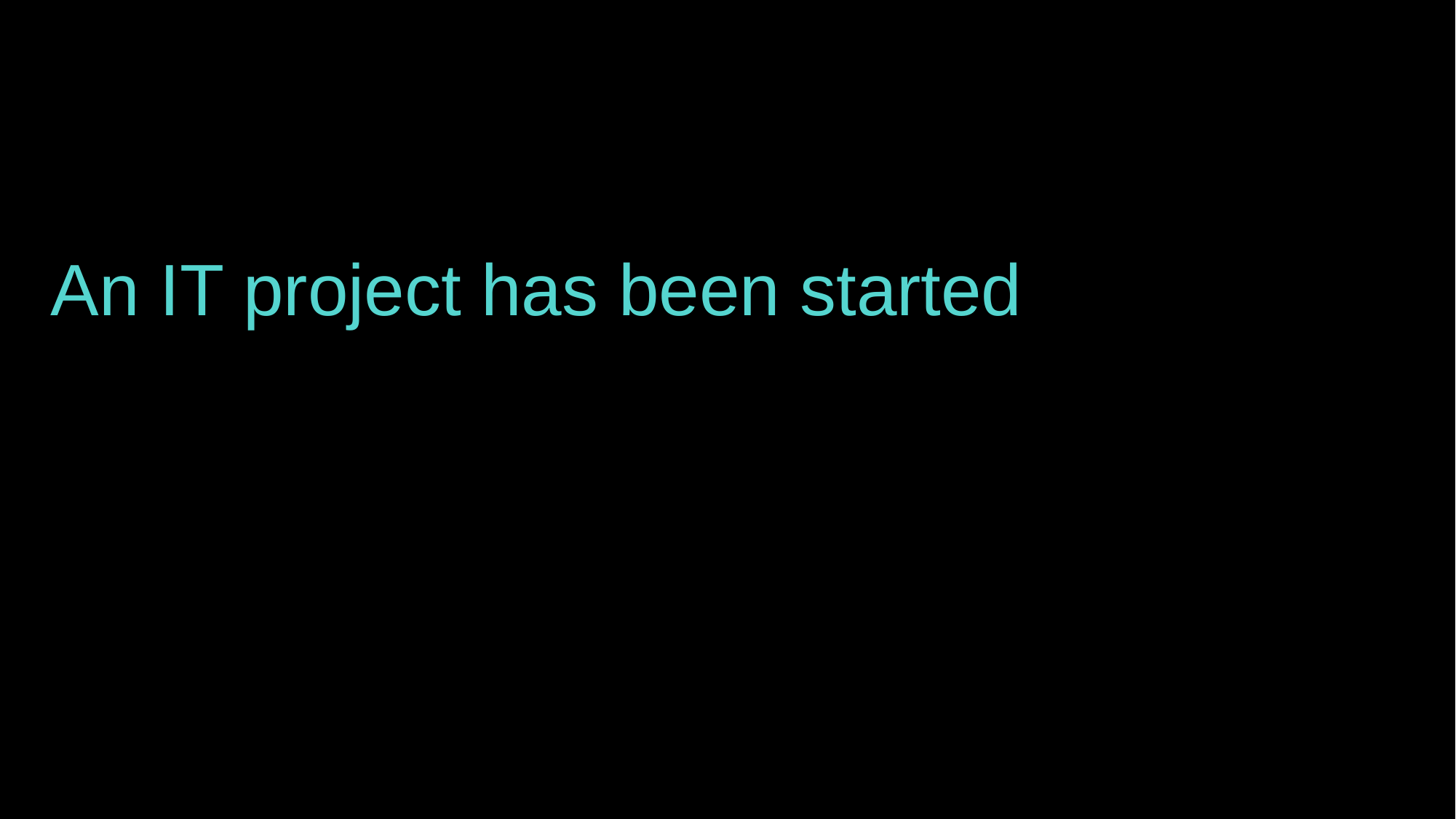

An IT project has been started
…